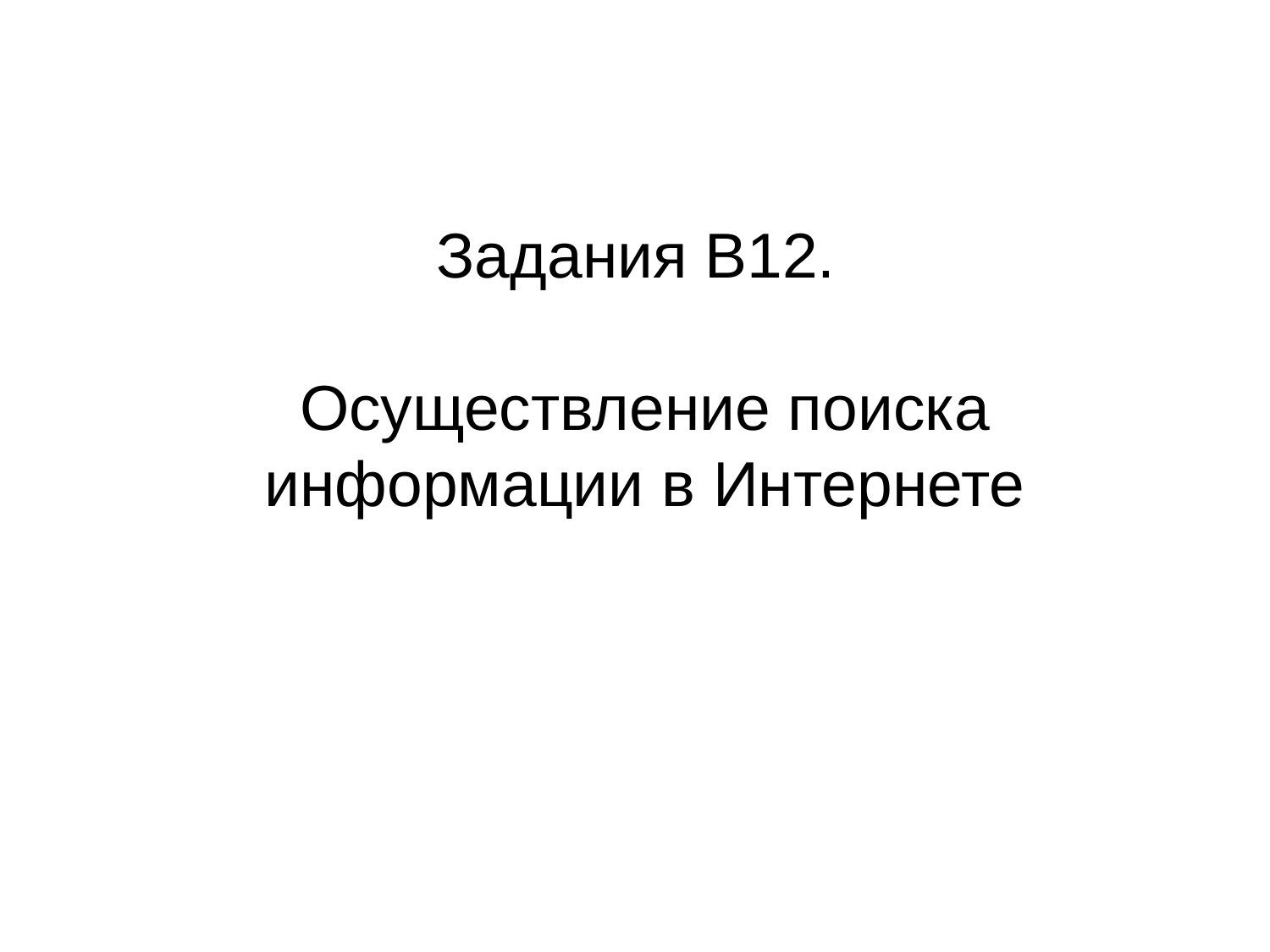

Задания B12.

Осуществление поиска информации в Интернете